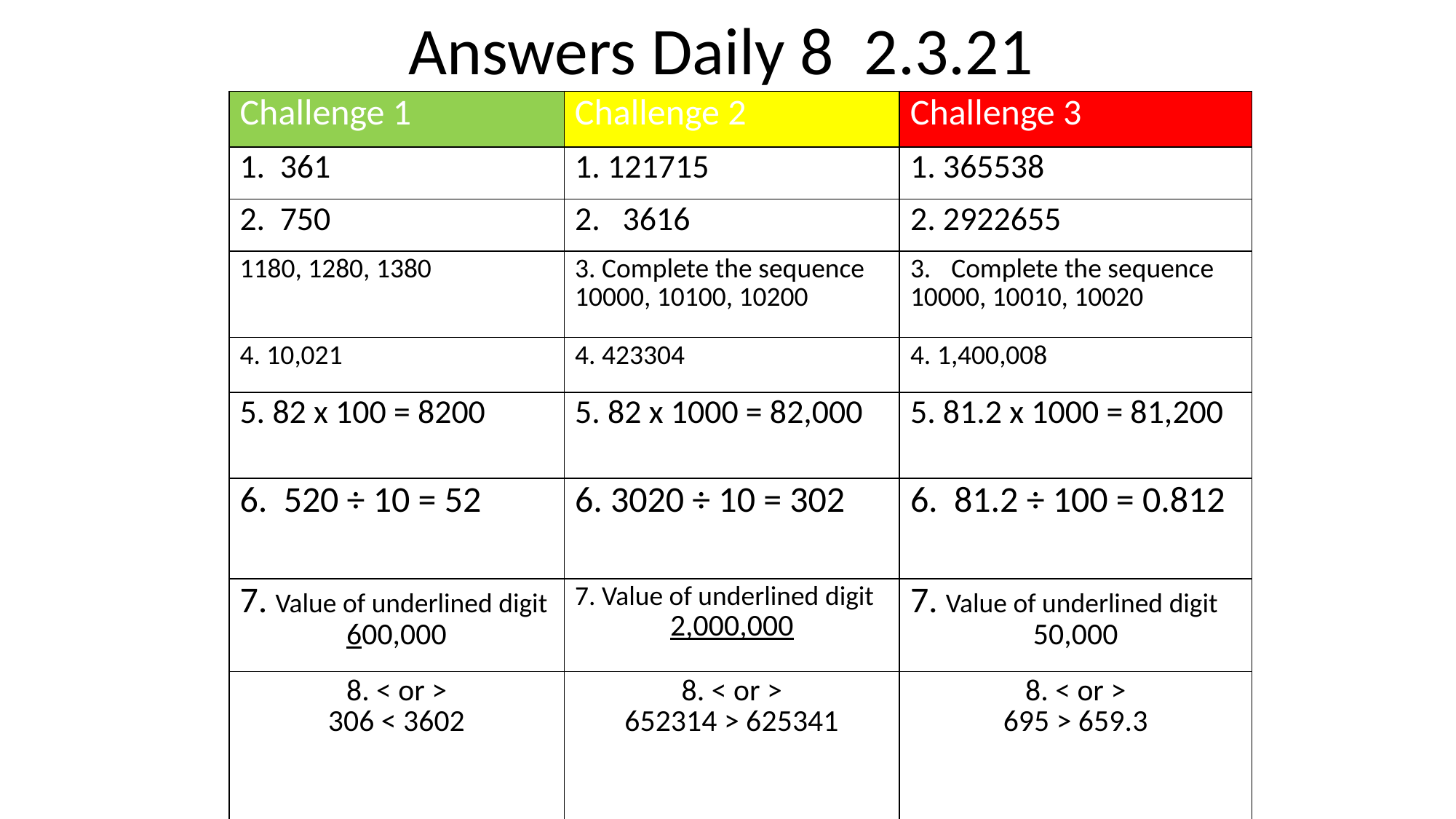

Answers Daily 8  2.3.21
| Challenge 1 | Challenge 2 | Challenge 3 |
| --- | --- | --- |
| 361 | 1. 121715 | 1. 365538 |
| 2. 750 | 2. 3616 | 2. 2922655 |
| 1180, 1280, 1380 | 3. Complete the sequence 10000, 10100, 10200 | Complete the sequence 10000, 10010, 10020 |
| 4. 10,021 | 4. 423304 | 4. 1,400,008 |
| 5. 82 x 100 = 8200 | 5. 82 x 1000 = 82,000 | 5. 81.2 x 1000 = 81,200 |
| 6. 520 ÷ 10 = 52 | 6. 3020 ÷ 10 = 302 | 6. 81.2 ÷ 100 = 0.812 |
| 7. Value of underlined digit 600,000 | 7. Value of underlined digit 2,000,000 | 7. Value of underlined digit 50,000 |
| 8. < or > 306 < 3602 | 8. < or > 652314 > 625341 | 8. < or > 695 > 659.3 |